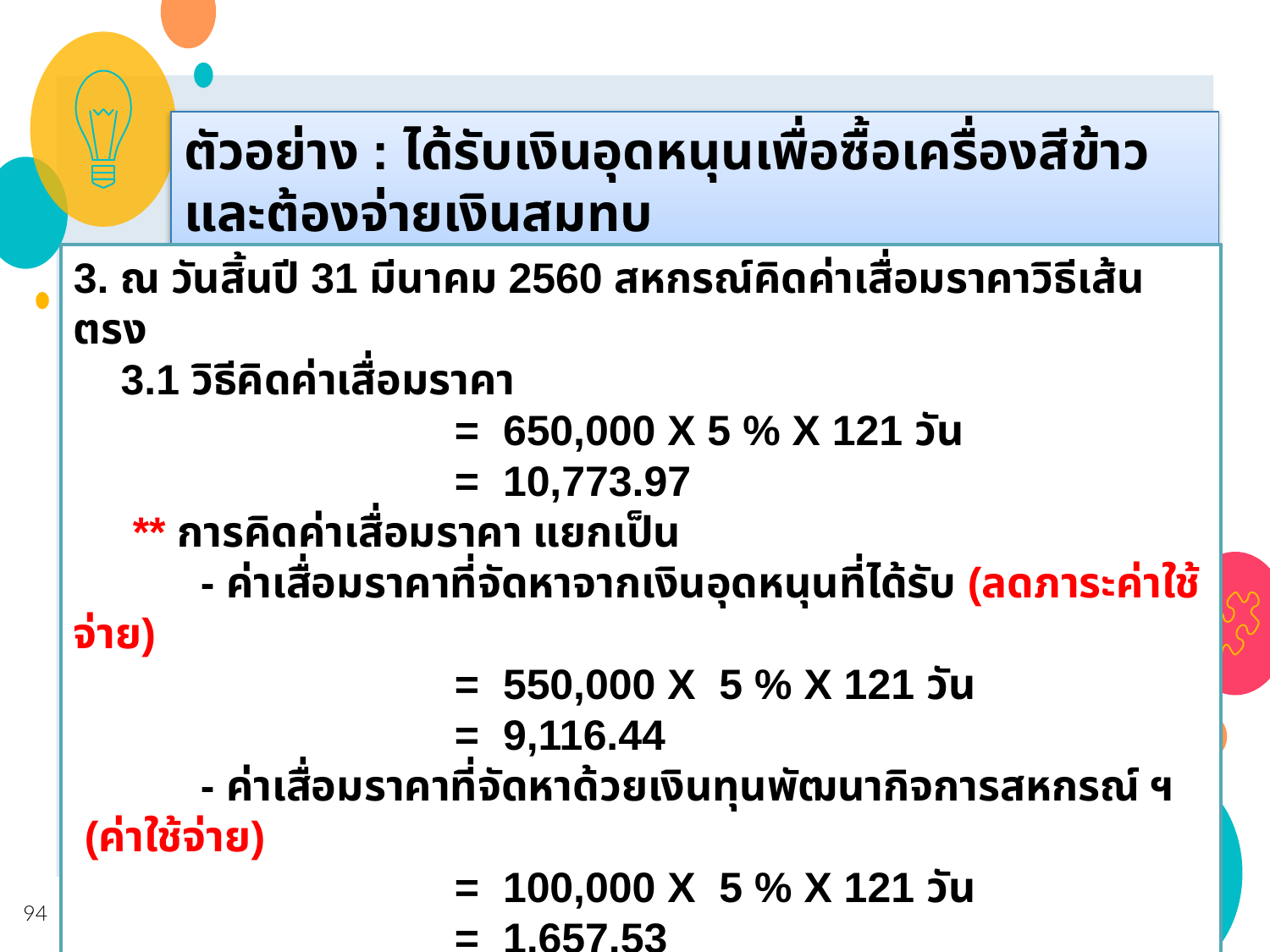

ตัวอย่าง : ได้รับเงินอุดหนุนเพื่อซื้อเครื่องสีข้าว และต้องจ่ายเงินสมทบ
3. ณ วันสิ้นปี 31 มีนาคม 2560 สหกรณ์คิดค่าเสื่อมราคาวิธีเส้นตรง
    3.1 วิธีคิดค่าเสื่อมราคา
			=  650,000 X 5 % X 121 วัน
			=  10,773.97
     ** การคิดค่าเสื่อมราคา แยกเป็น
	- ค่าเสื่อมราคาที่จัดหาจากเงินอุดหนุนที่ได้รับ (ลดภาระค่าใช้จ่าย)
			=  550,000 X  5 % X 121 วัน
			=  9,116.44
	- ค่าเสื่อมราคาที่จัดหาด้วยเงินทุนพัฒนากิจการสหกรณ์ ฯ  (ค่าใช้จ่าย)
			=  100,000 X  5 % X 121 วัน
			=  1,657.53
94